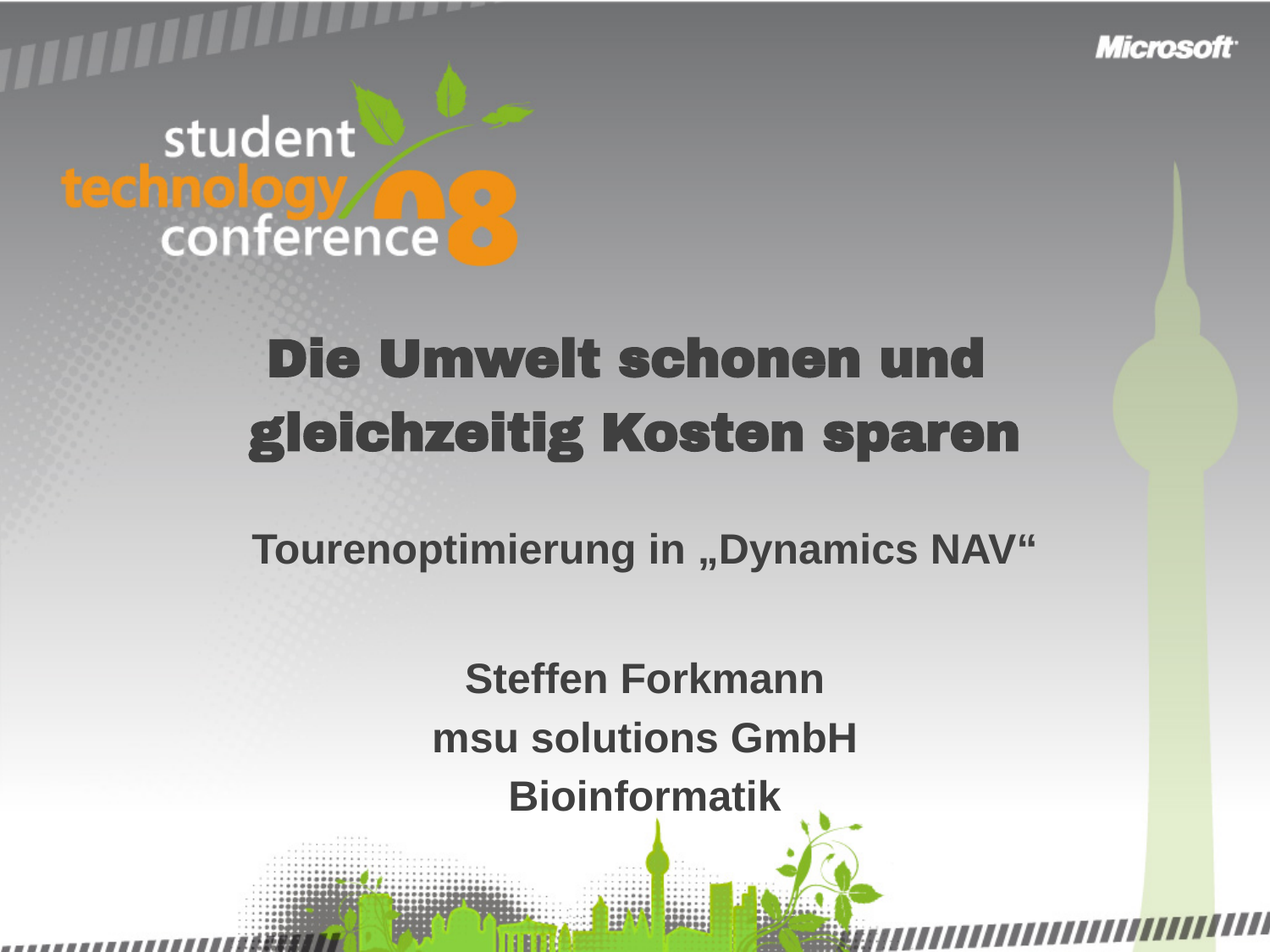

Die Umwelt schonen und
gleichzeitig Kosten sparen

Tourenoptimierung in „Dynamics NAV“
Steffen Forkmann
msu solutions GmbH
Bioinformatik